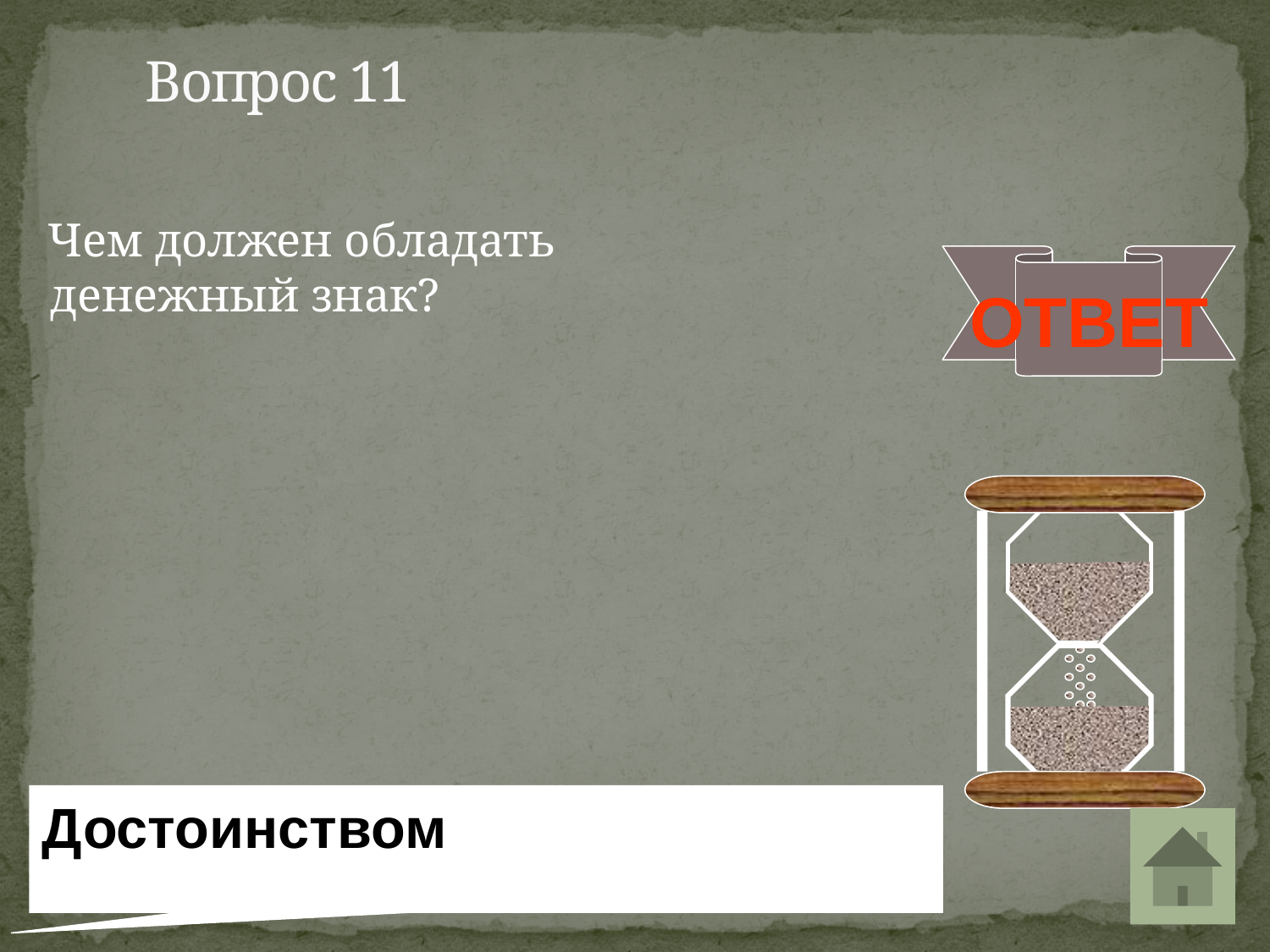

Вопрос 11

   Чем должен обладать денежный знак?

ОТВЕТ

Достоинством